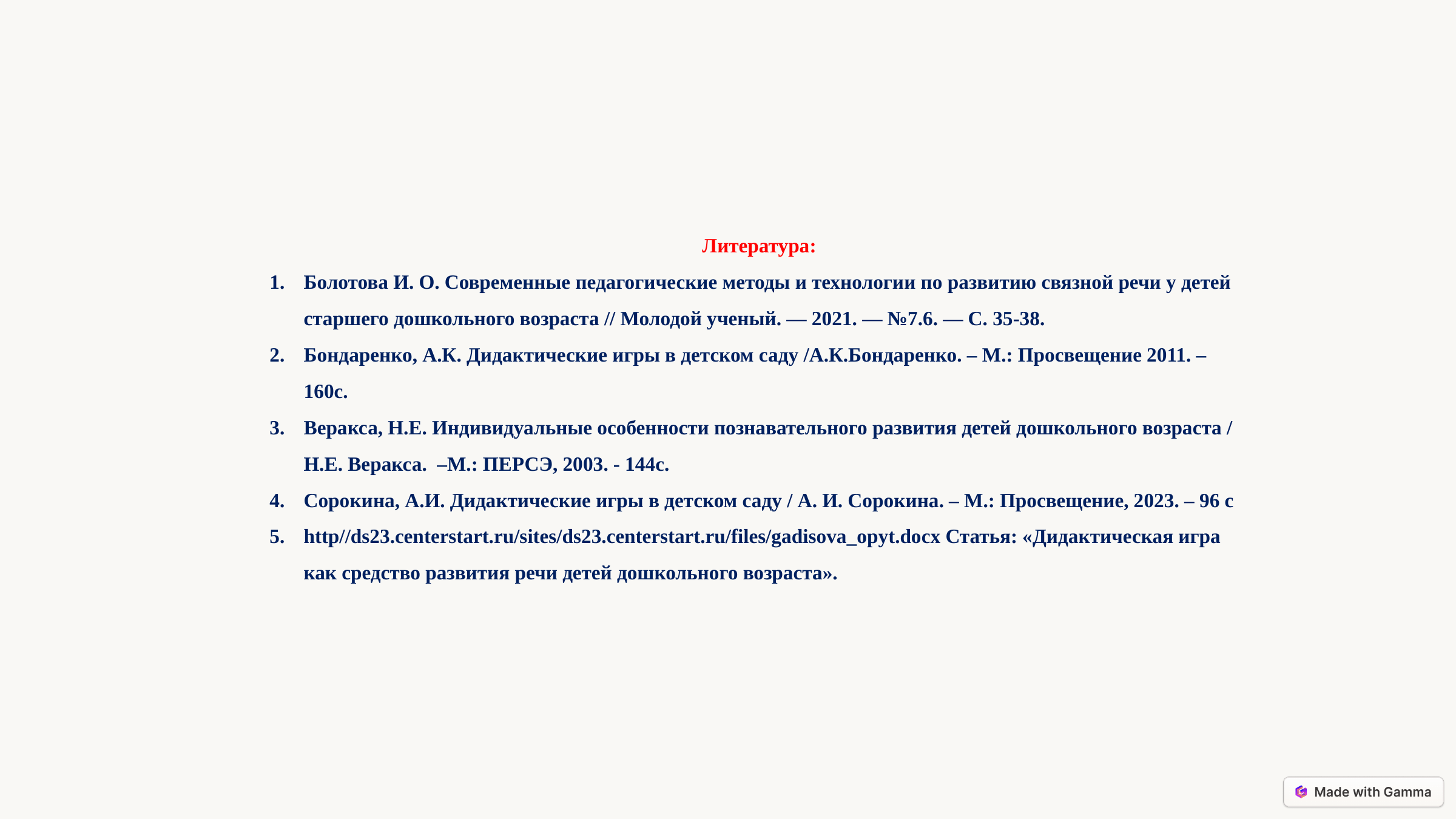

Литература:
Болотова И. О. Современные педагогические методы и технологии по развитию связной речи у детей старшего дошкольного возраста // Молодой ученый. — 2021. — №7.6. — С. 35-38.
Бондаренко, А.К. Дидактические игры в детском саду /А.К.Бондаренко. – М.: Просвещение 2011. – 160с.
Веракса, Н.Е. Индивидуальные особенности познавательного развития детей дошкольного возраста / Н.Е. Веракса.  –М.: ПЕРСЭ, 2003. - 144с.
Сорокина, А.И. Дидактические игры в детском саду / А. И. Сорокина. – М.: Просвещение, 2023. – 96 с
http//ds23.centerstart.ru/sites/ds23.centerstart.ru/files/gadisova_opyt.docx Статья: «Дидактическая игра как средство развития речи детей дошкольного возраста».